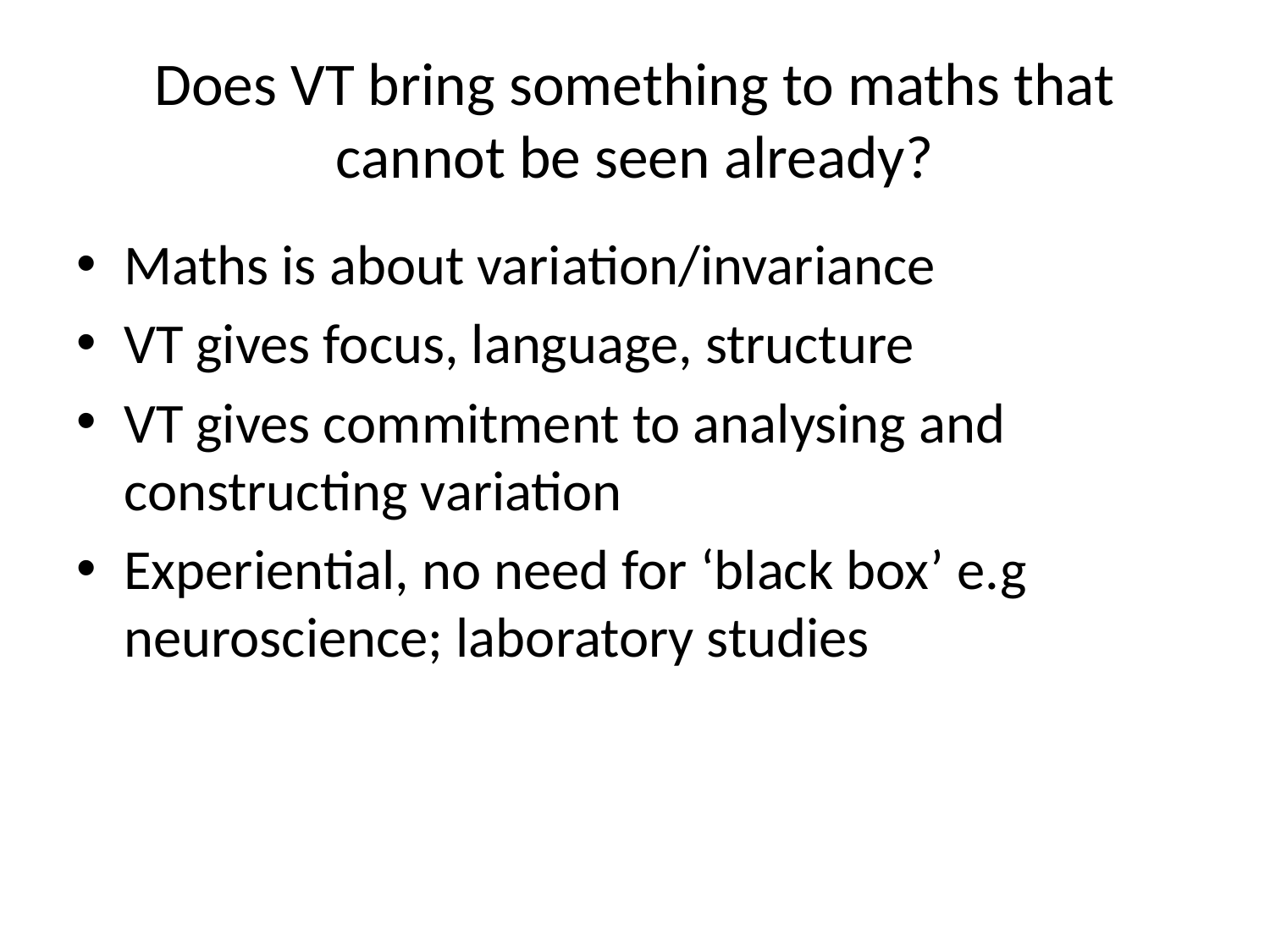

# Does VT bring something to maths that cannot be seen already?
Maths is about variation/invariance
VT gives focus, language, structure
VT gives commitment to analysing and constructing variation
Experiential, no need for ‘black box’ e.g neuroscience; laboratory studies